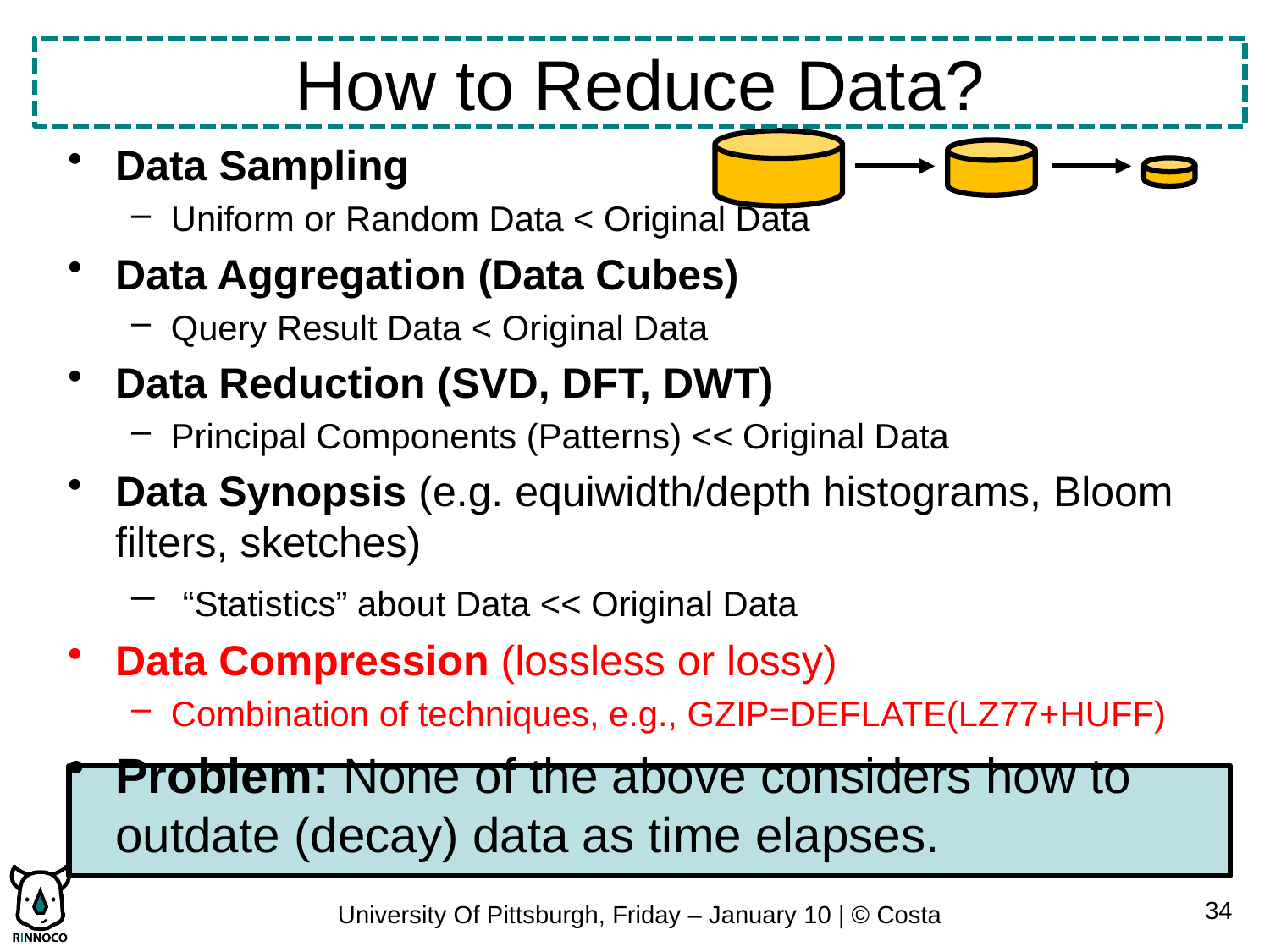

# How to Reduce Data?

Data Sampling
Uniform or Random Data < Original Data
Data Aggregation (Data Cubes)
Query Result Data < Original Data
Data Reduction (SVD, DFT, DWT)
Principal Components (Patterns) << Original Data
Data Synopsis (e.g. equiwidth/depth histograms, Bloom filters, sketches)
 “Statistics” about Data << Original Data
Data Compression (lossless or lossy)
Combination of techniques, e.g., GZIP=DEFLATE(LZ77+HUFF)
Problem: None of the above considers how to outdate (decay) data as time elapses.

34